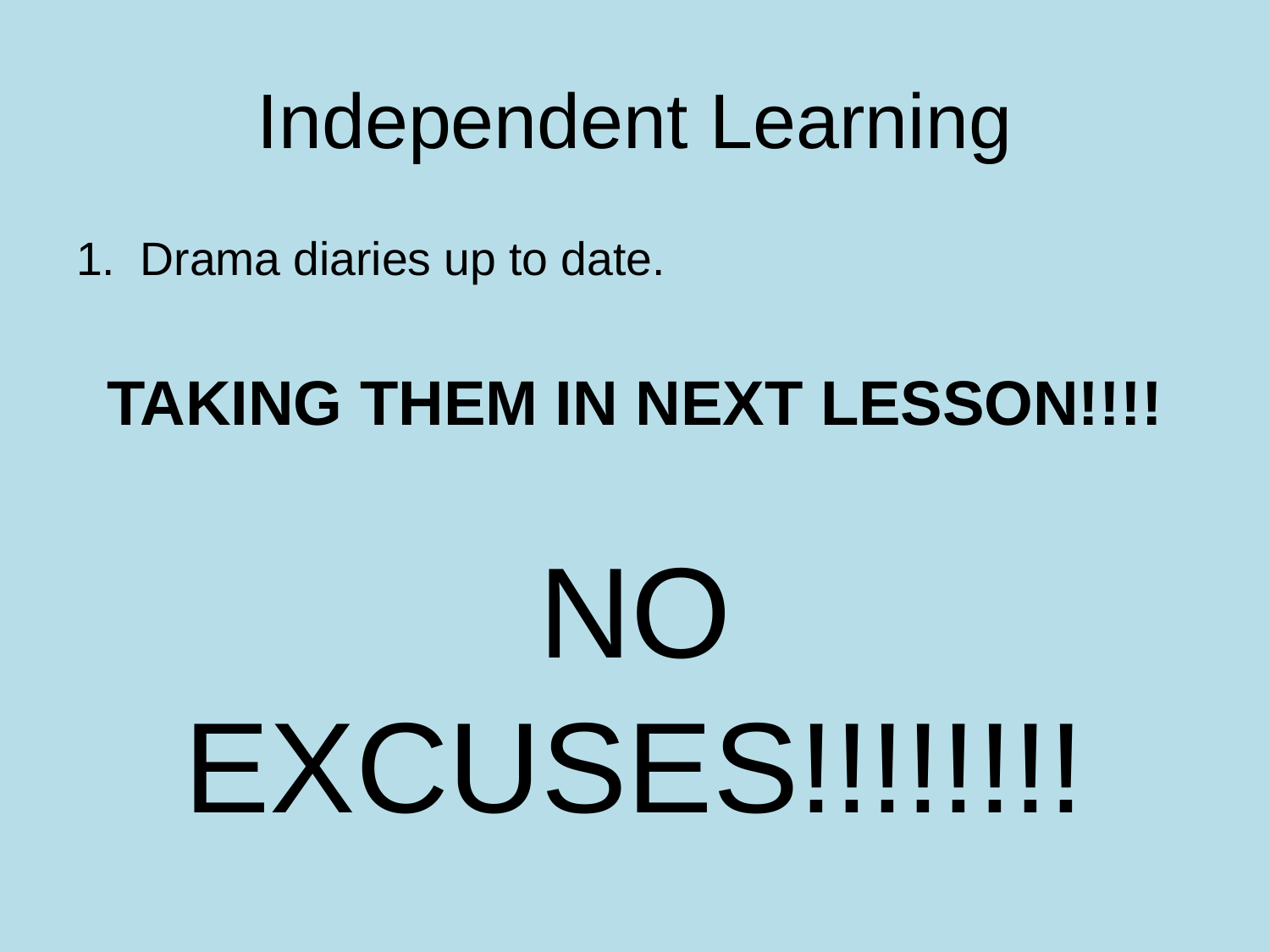

# Independent Learning
Drama diaries up to date.

TAKING THEM IN NEXT LESSON!!!!

NO EXCUSES!!!!!!!!